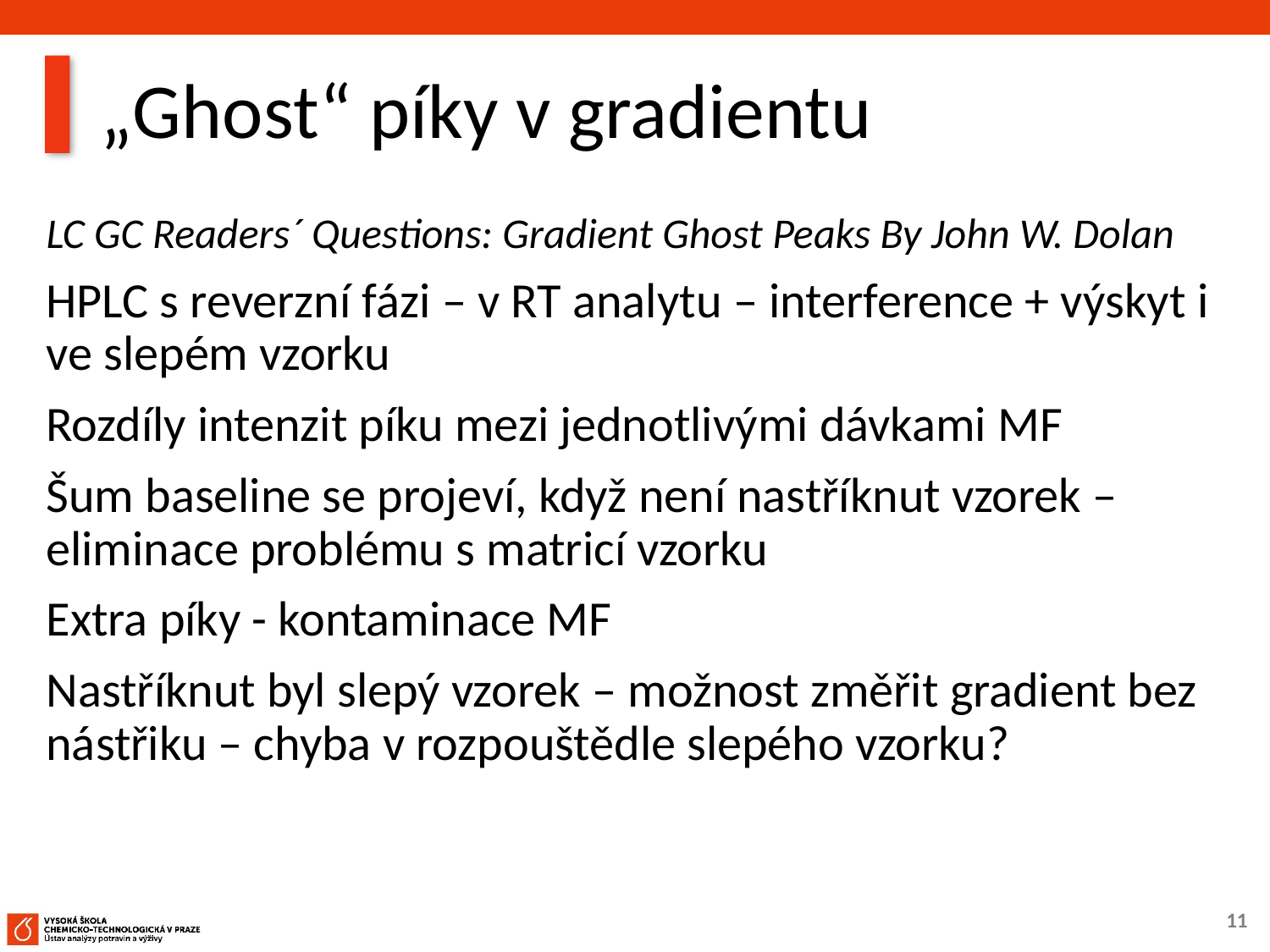

# „Ghost“ píky v gradientu
LC GC Readers´ Questions: Gradient Ghost Peaks By John W. Dolan
HPLC s reverzní fázi – v RT analytu – interference + výskyt i ve slepém vzorku
Rozdíly intenzit píku mezi jednotlivými dávkami MF
Šum baseline se projeví, když není nastříknut vzorek – eliminace problému s matricí vzorku
Extra píky - kontaminace MF
Nastříknut byl slepý vzorek – možnost změřit gradient bez nástřiku – chyba v rozpouštědle slepého vzorku?